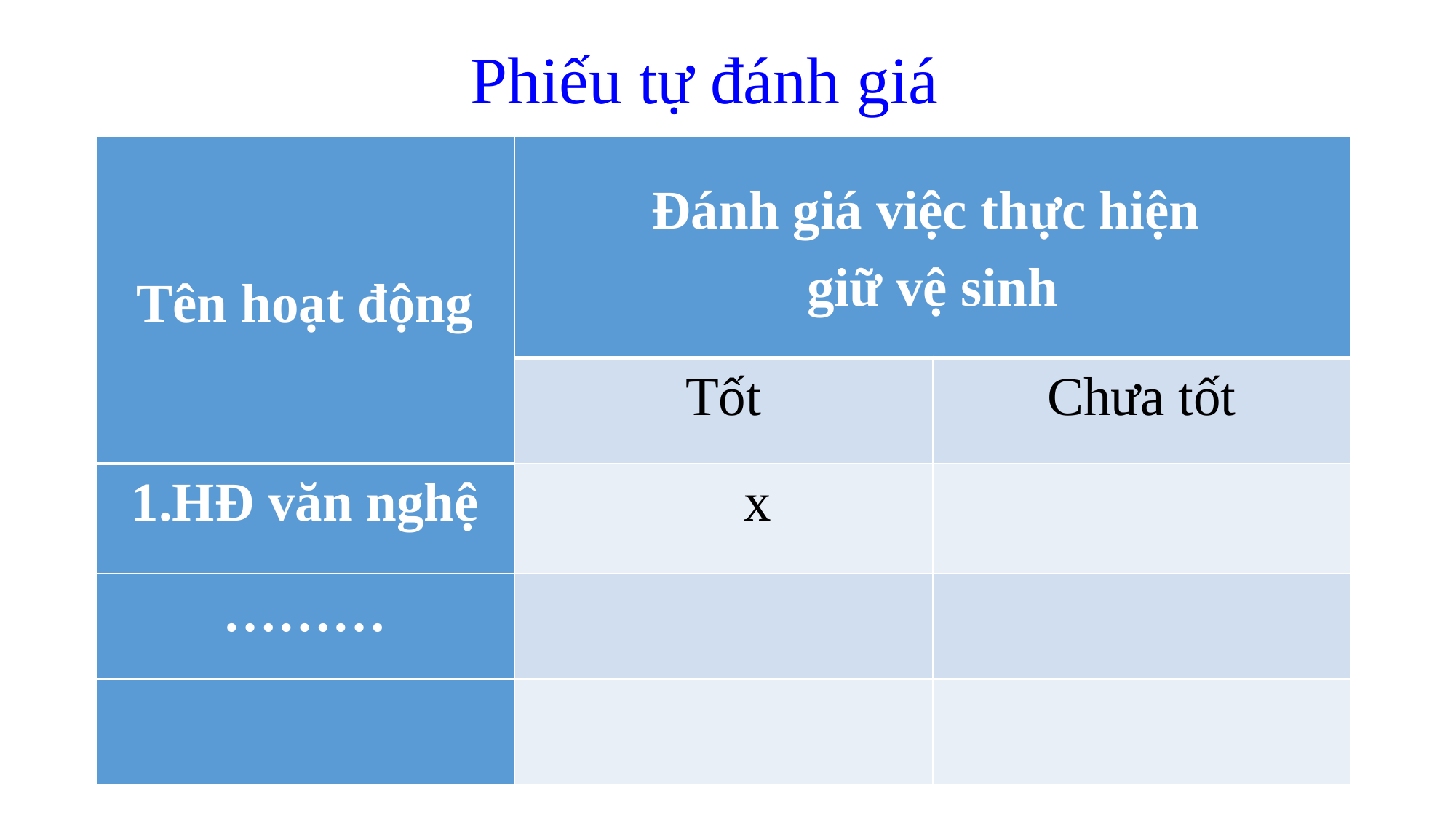

Phiếu tự đánh giá
| Tên hoạt động | Đánh giá việc thực hiện giữ vệ sinh |  |
| --- | --- | --- |
|  | Tốt | Chưa tốt |
| 1.HĐ văn nghệ | x |  |
| ……… |  |  |
|  |  |  |